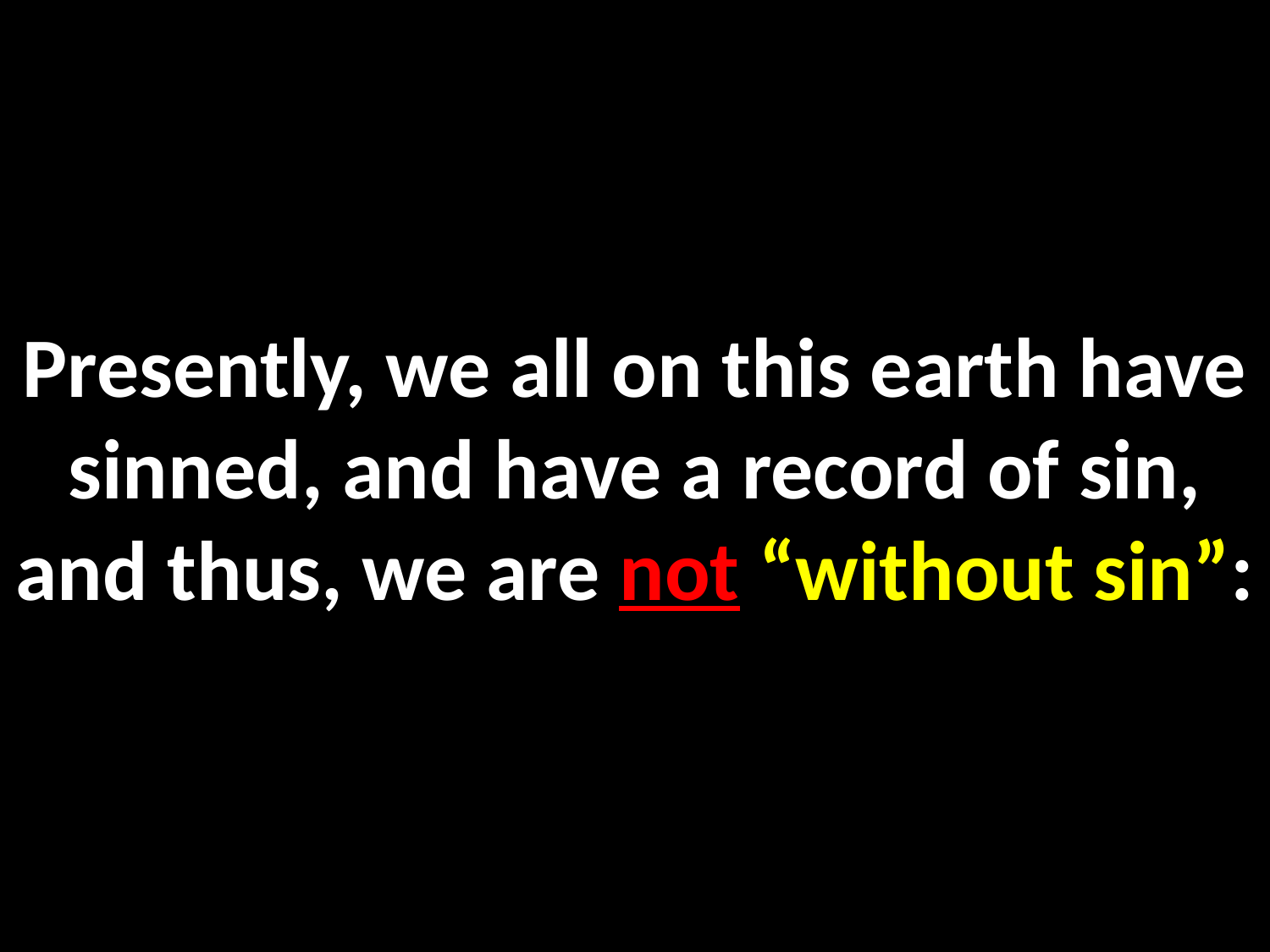

Presently, we all on this earth have sinned, and have a record of sin, and thus, we are not “without sin”: